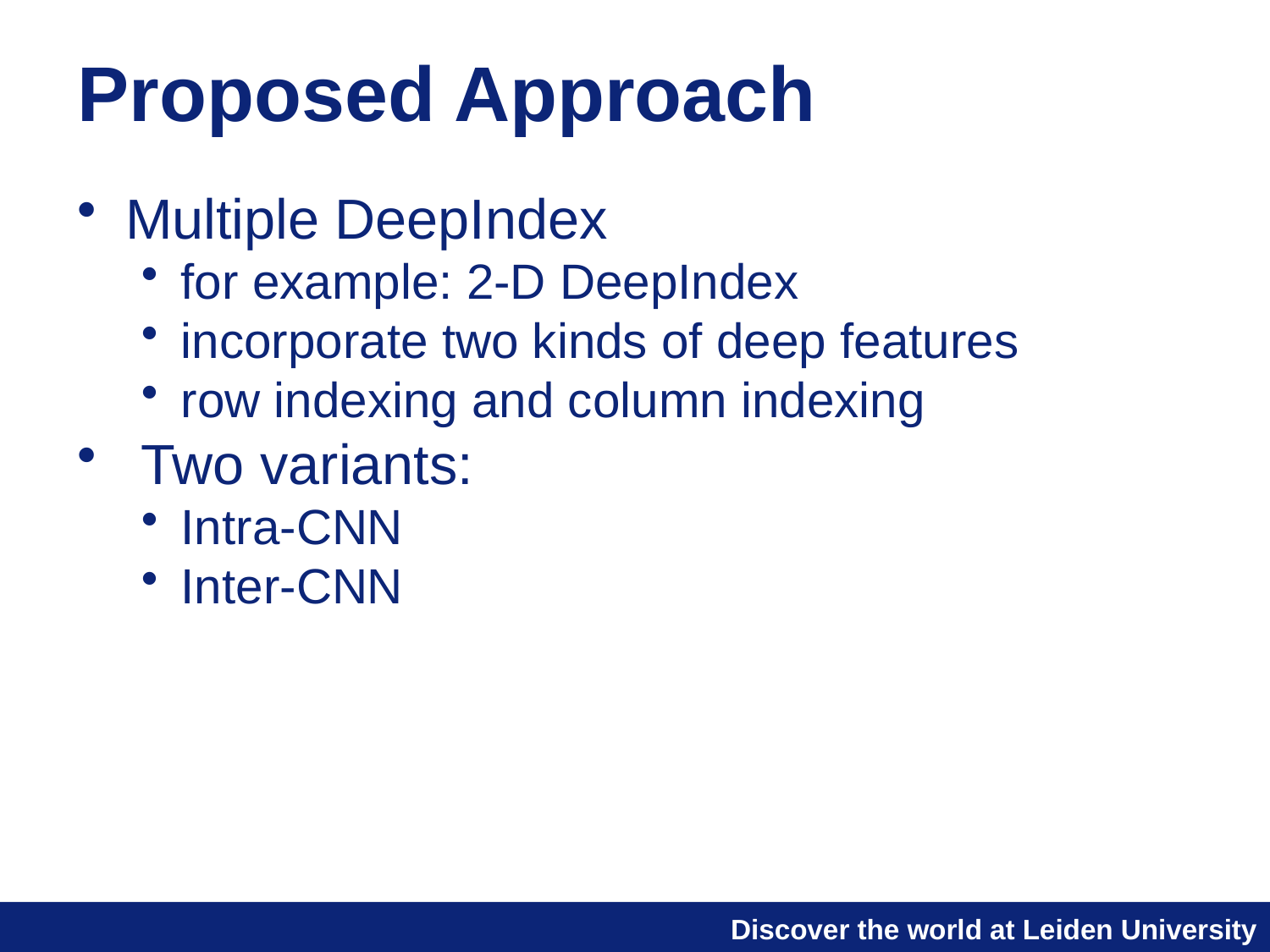

# Proposed Approach
Multiple DeepIndex
for example: 2-D DeepIndex
incorporate two kinds of deep features
row indexing and column indexing
 Two variants:
Intra-CNN
Inter-CNN